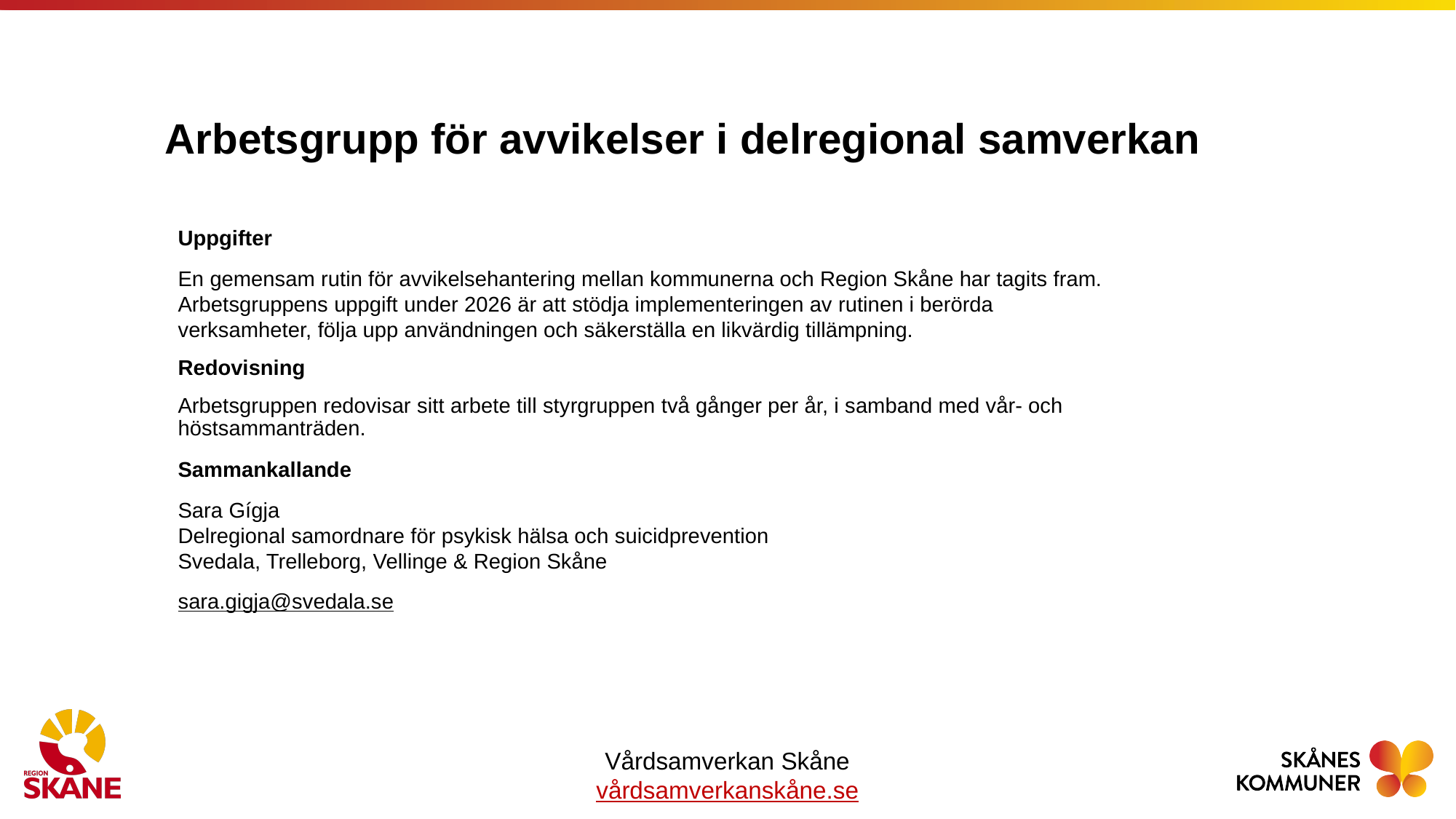

# Arbetsgrupp för avvikelser i delregional samverkan
Uppgifter
En gemensam rutin för avvikelsehantering mellan kommunerna och Region Skåne har tagits fram. Arbetsgruppens uppgift under 2026 är att stödja implementeringen av rutinen i berörda verksamheter, följa upp användningen och säkerställa en likvärdig tillämpning.
Redovisning
Arbetsgruppen redovisar sitt arbete till styrgruppen två gånger per år, i samband med vår- och höstsammanträden.
Sammankallande
Sara Gígja
Delregional samordnare för psykisk hälsa och suicidprevention
Svedala, Trelleborg, Vellinge & Region Skåne
sara.gigja@svedala.se